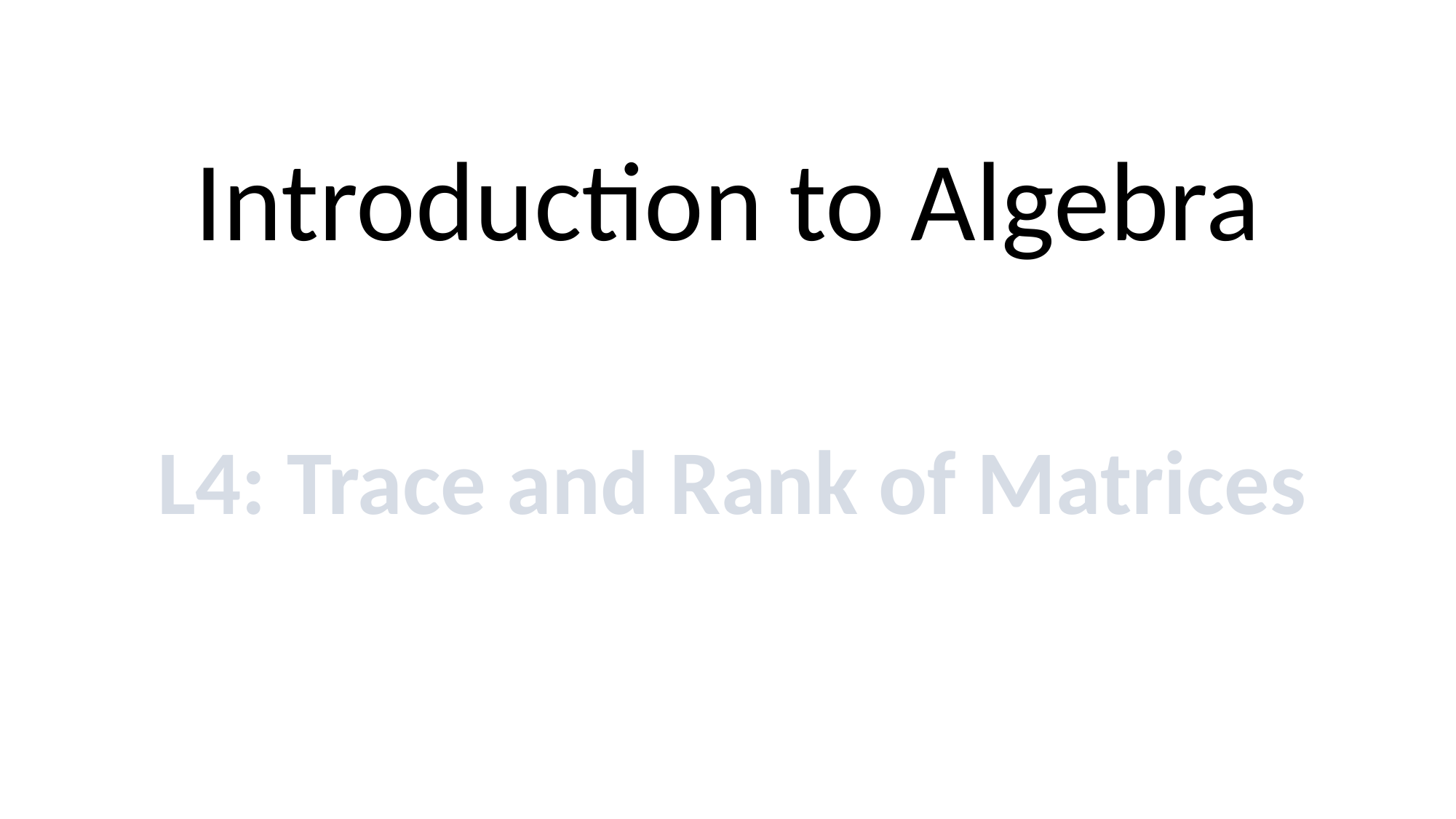

# Introduction to Algebra
L4: Trace and Rank of Matrices